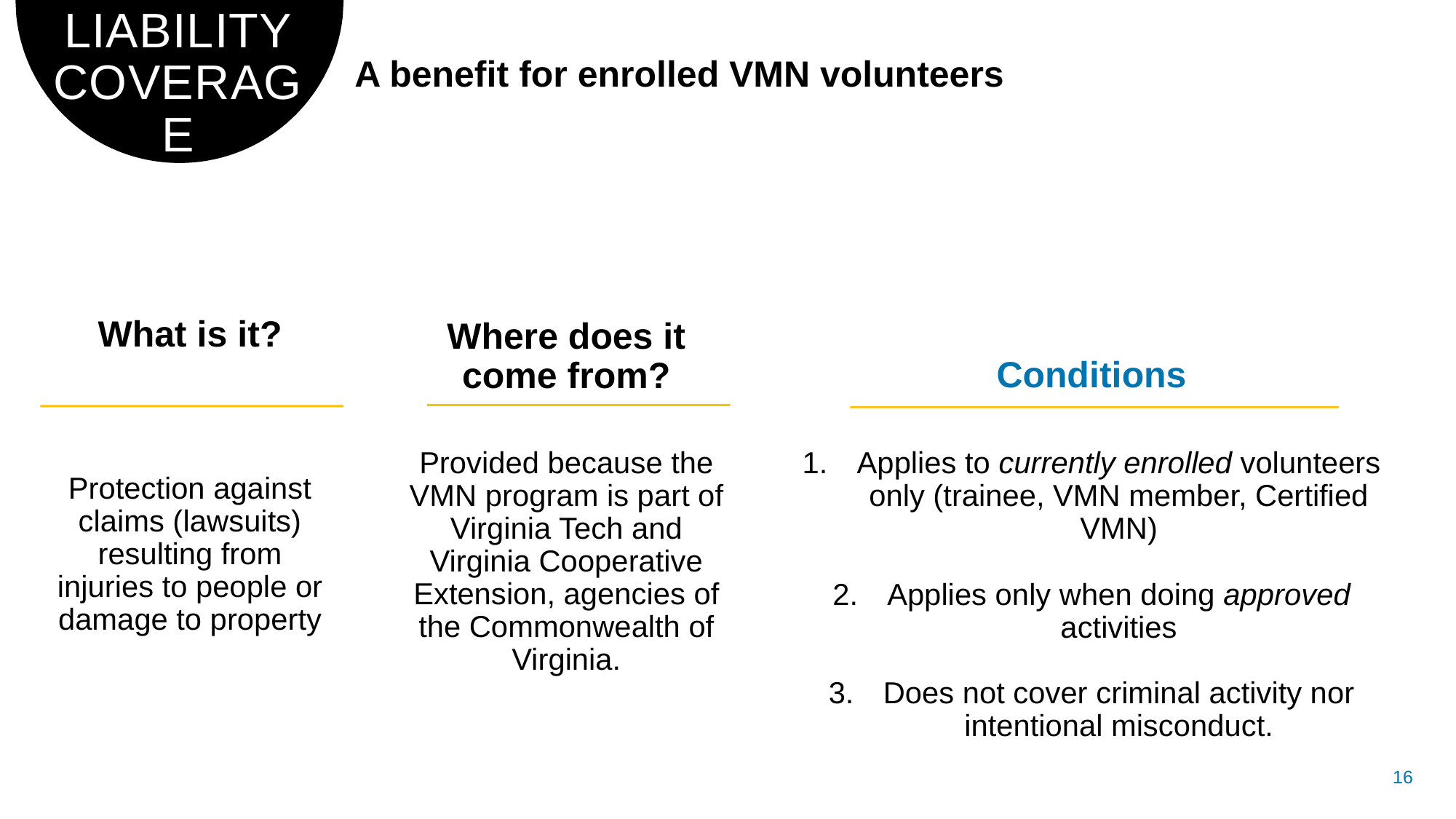

# LIABILITY COVERAGE
A benefit for enrolled VMN volunteers
Where does it come from?
Provided because the VMN program is part of Virginia Tech and Virginia Cooperative Extension, agencies of the Commonwealth of Virginia.

What is it?

Protection against claims (lawsuits) resulting from injuries to people or damage to property
Conditions
Applies to currently enrolled volunteers only (trainee, VMN member, Certified VMN)
Applies only when doing approved activities
Does not cover criminal activity nor intentional misconduct.

16